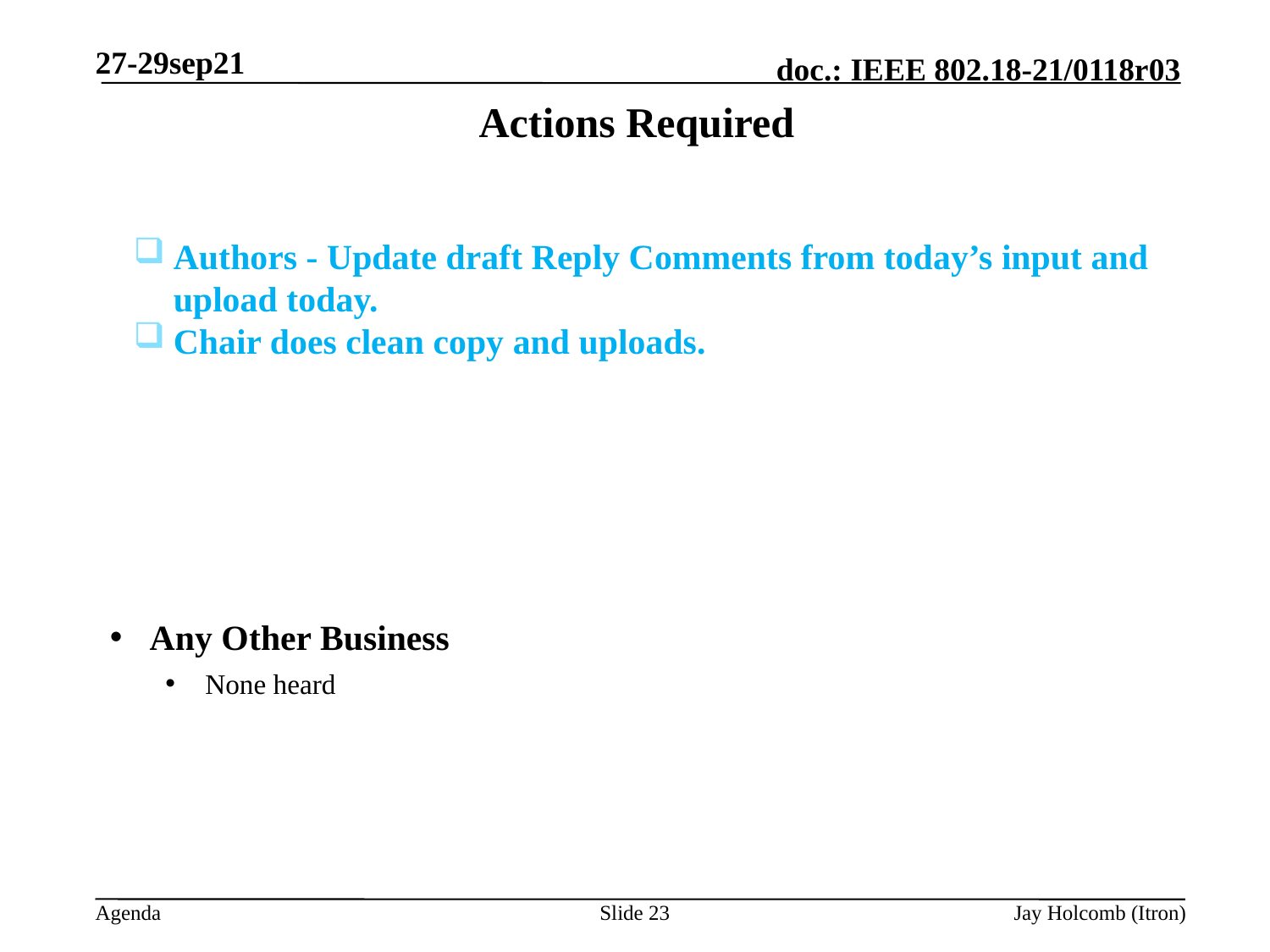

27-29sep21
# Actions Required

Authors - Update draft Reply Comments from today’s input and upload today.
Chair does clean copy and uploads.

Any Other Business
None heard

Slide 23
Jay Holcomb (Itron)